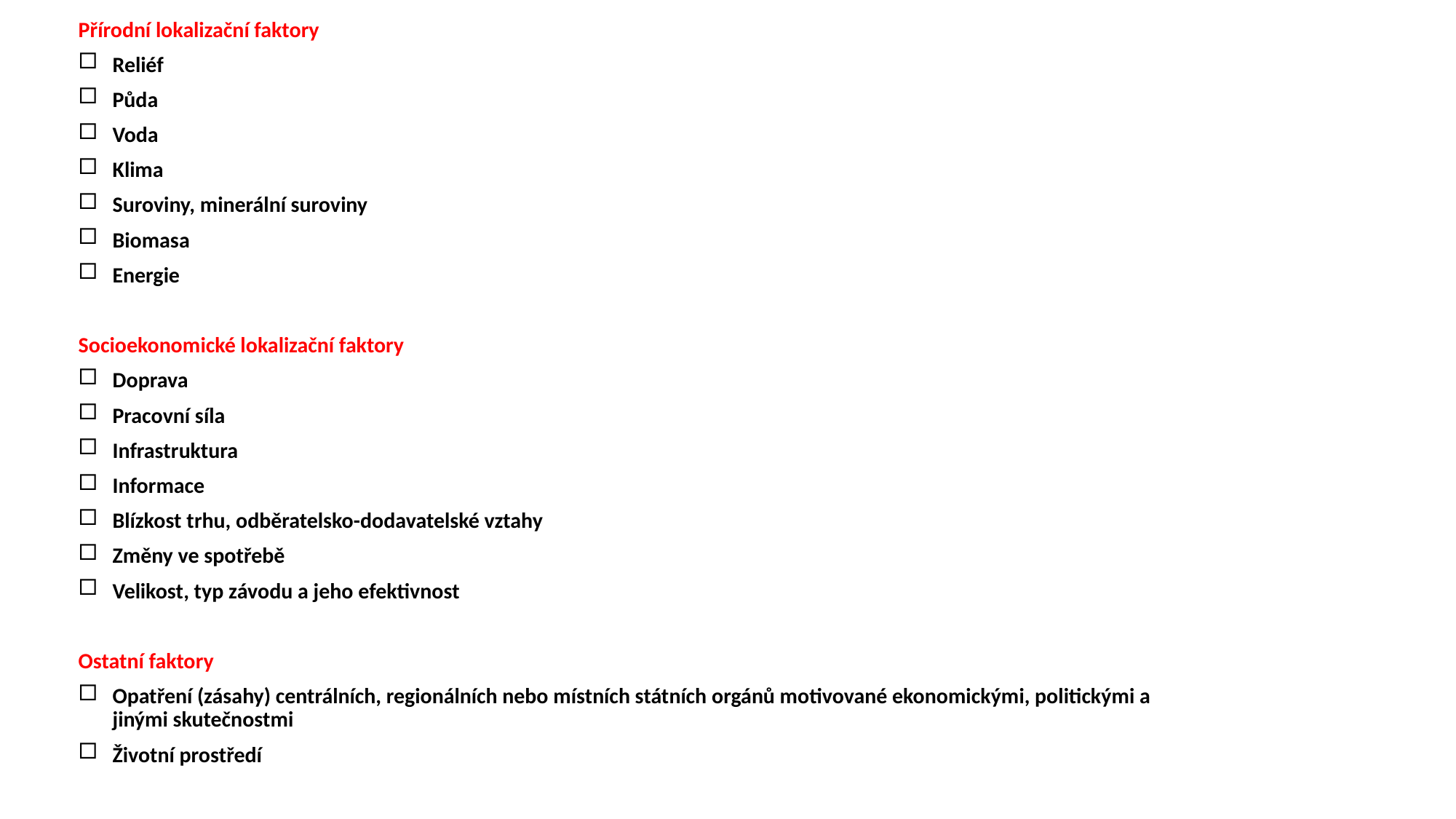

Přírodní lokalizační faktory
Reliéf
Půda
Voda
Klima
Suroviny, minerální suroviny
Biomasa
Energie

Socioekonomické lokalizační faktory
Doprava
Pracovní síla
Infrastruktura
Informace
Blízkost trhu, odběratelsko-dodavatelské vztahy
Změny ve spotřebě
Velikost, typ závodu a jeho efektivnost

Ostatní faktory
Opatření (zásahy) centrálních, regionálních nebo místních státních orgánů motivované ekonomickými, politickými a jinými skutečnostmi
Životní prostředí